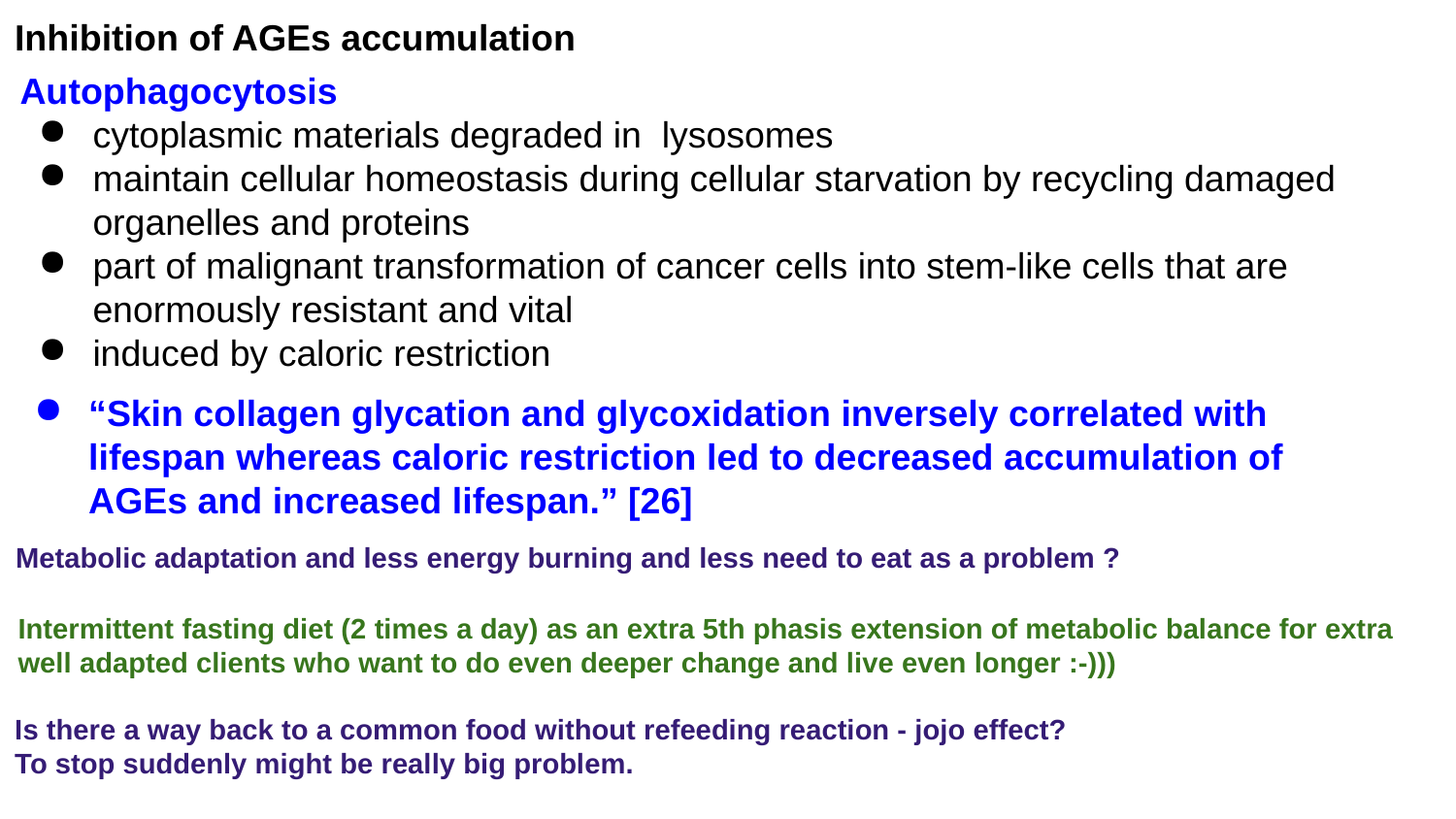

Inhibition of AGEs accumulation

Autophagocytosis
cytoplasmic materials degraded in  lysosomes
maintain cellular homeostasis during cellular starvation by recycling damaged organelles and proteins
part of malignant transformation of cancer cells into stem-like cells that are enormously resistant and vital
induced by caloric restriction

“Skin collagen glycation and glycoxidation inversely correlated with lifespan whereas caloric restriction led to decreased accumulation of AGEs and increased lifespan.” [26]
Metabolic adaptation and less energy burning and less need to eat as a problem ?
Intermittent fasting diet (2 times a day) as an extra 5th phasis extension of metabolic balance for extra well adapted clients who want to do even deeper change and live even longer :-)))
Is there a way back to a common food without refeeding reaction - jojo effect?
To stop suddenly might be really big problem.